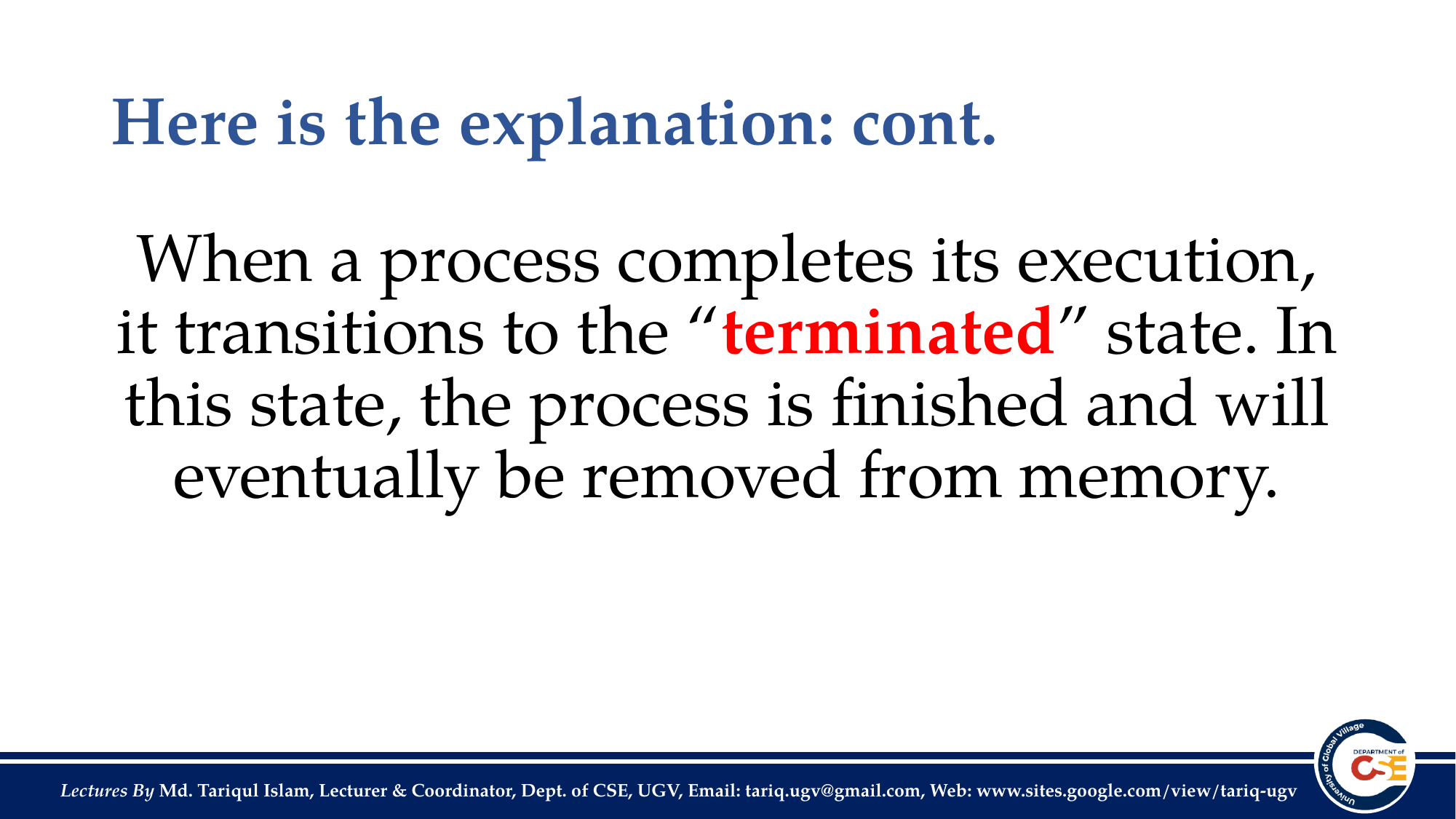

# Here is the explanation: cont.
When a process completes its execution, it transitions to the “terminated” state. In this state, the process is finished and will eventually be removed from memory.